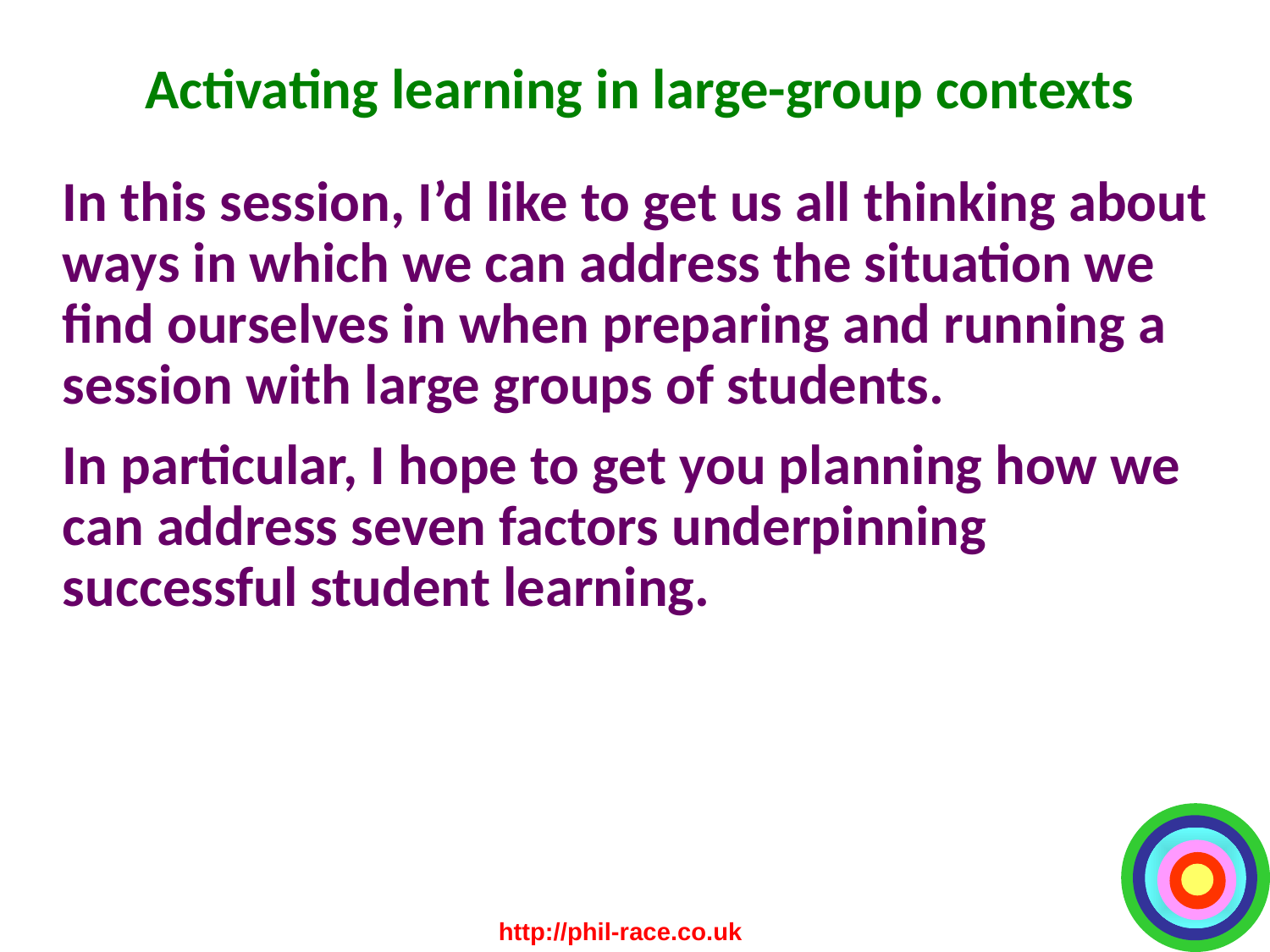

# Activating learning in large-group contexts
In this session, I’d like to get us all thinking about ways in which we can address the situation we find ourselves in when preparing and running a session with large groups of students.
In particular, I hope to get you planning how we can address seven factors underpinning successful student learning.